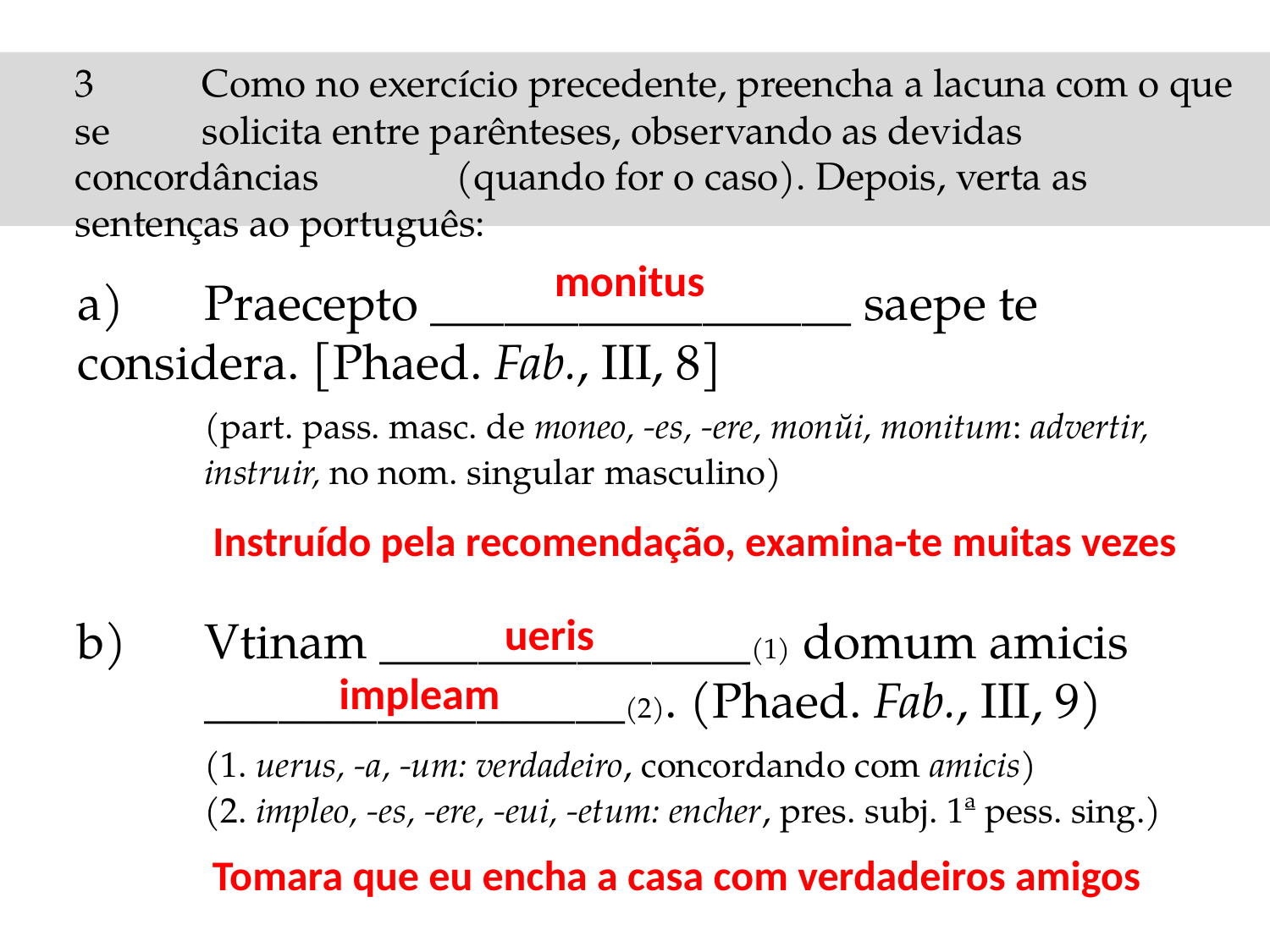

3	Como no exercício precedente, preencha a lacuna com o que se 	solicita entre parênteses, observando as devidas concordâncias 	(quando for o caso). Depois, verta as sentenças ao português:
monitus
a) 	Praecepto _________________ saepe te 	considera. [Phaed. Fab., III, 8]
	(part. pass. masc. de moneo, -es, -ere, monŭi, monitum: advertir, 	instruir, no nom. singular masculino)

b) 	Vtinam _______________(1) domum amicis 	_________________(2). (Phaed. Fab., III, 9)
	(1. uerus, -a, -um: verdadeiro, concordando com amicis)
	(2. impleo, -es, -ere, -eui, -etum: encher, pres. subj. 1ª pess. sing.)
Instruído pela recomendação, examina-te muitas vezes
ueris
impleam
Tomara que eu encha a casa com verdadeiros amigos